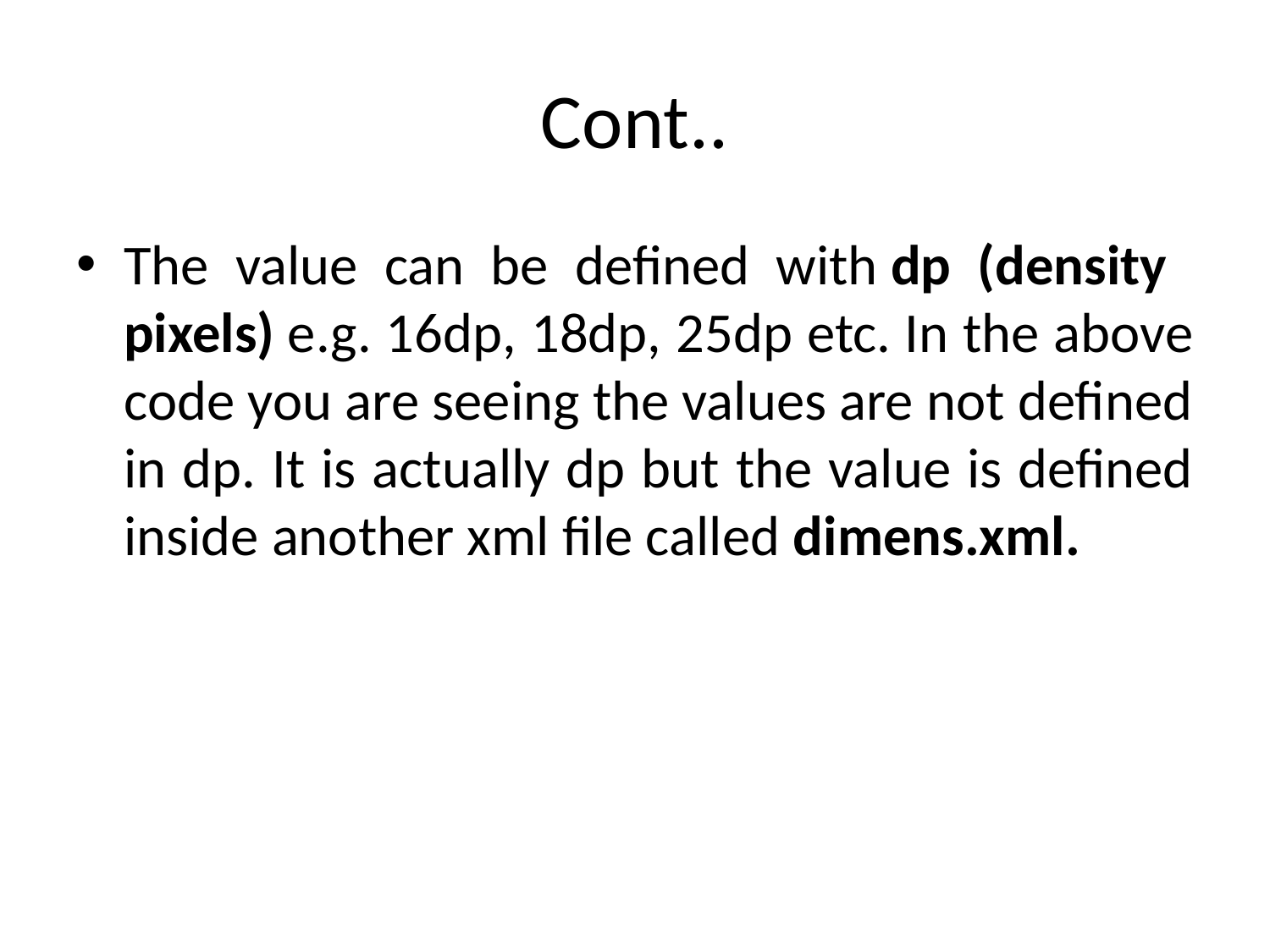

# Cont..
The value can be defined with dp (density  pixels) e.g. 16dp, 18dp, 25dp etc. In the above code you are seeing the values are not defined in dp. It is actually dp but the value is defined inside another xml file called dimens.xml.